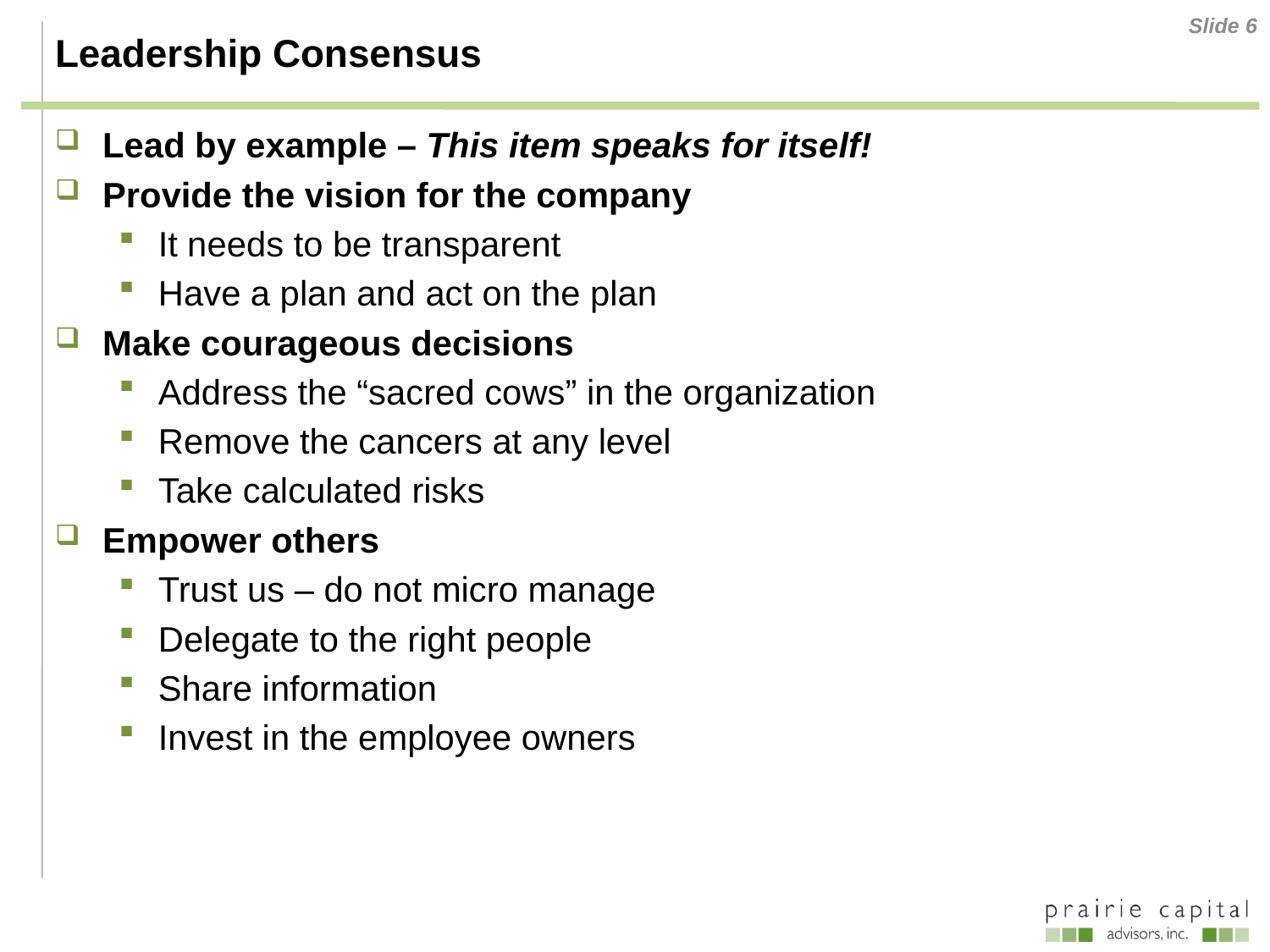

Slide 6
# Leadership Consensus
Lead by example – This item speaks for itself!
Provide the vision for the company
It needs to be transparent
Have a plan and act on the plan
Make courageous decisions
Address the “sacred cows” in the organization
Remove the cancers at any level
Take calculated risks
Empower others
Trust us – do not micro manage
Delegate to the right people
Share information
Invest in the employee owners